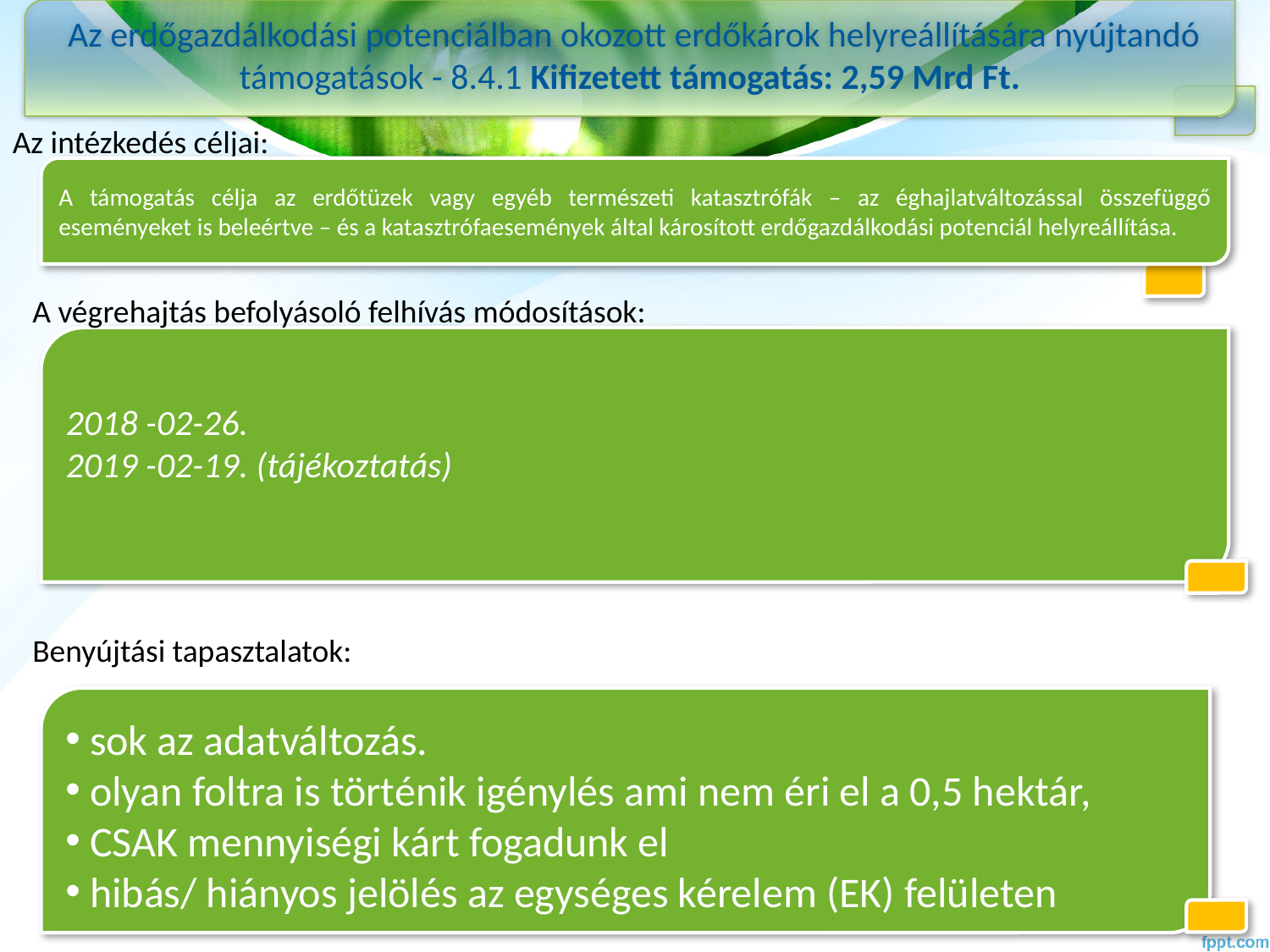

Az erdőgazdálkodási potenciálban okozott erdőkárok helyreállítására nyújtandó támogatások - 8.4.1 Kifizetett támogatás: 2,59 Mrd Ft.

Az intézkedés céljai:
A támogatás célja az erdőtüzek vagy egyéb természeti katasztrófák – az éghajlatváltozással összefüggő eseményeket is beleértve – és a katasztrófaesemények által károsított erdőgazdálkodási potenciál helyreállítása.

A végrehajtás befolyásoló felhívás módosítások:

2018 -02-26.
2019 -02-19. (tájékoztatás)

Benyújtási tapasztalatok:

 sok az adatváltozás.
 olyan foltra is történik igénylés ami nem éri el a 0,5 hektár,
 CSAK mennyiségi kárt fogadunk el
 hibás/ hiányos jelölés az egységes kérelem (EK) felületen